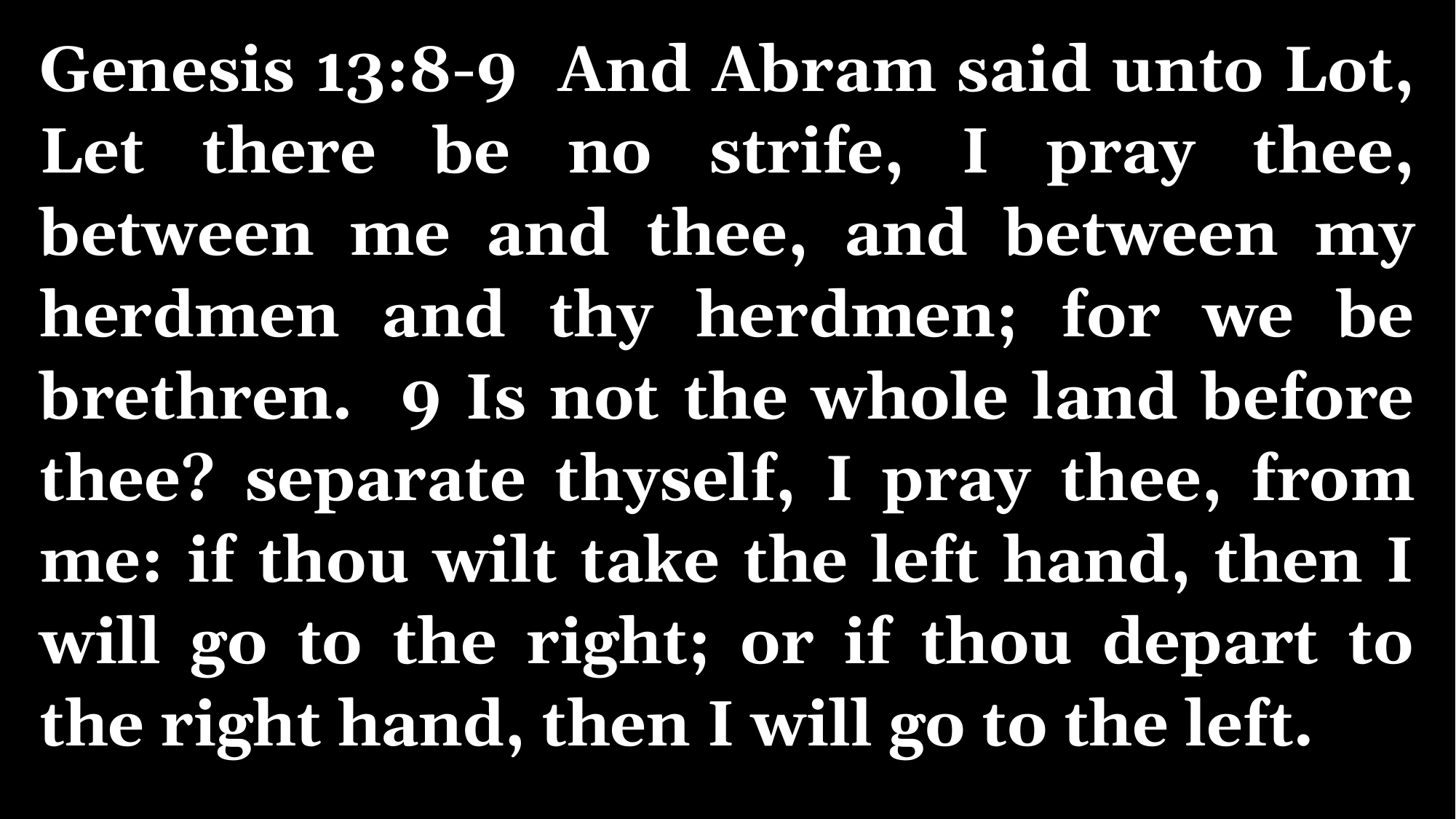

Genesis 13:8-9  And Abram said unto Lot, Let there be no strife, I pray thee, between me and thee, and between my herdmen and thy herdmen; for we be brethren.  9 Is not the whole land before thee? separate thyself, I pray thee, from me: if thou wilt take the left hand, then I will go to the right; or if thou depart to the right hand, then I will go to the left.